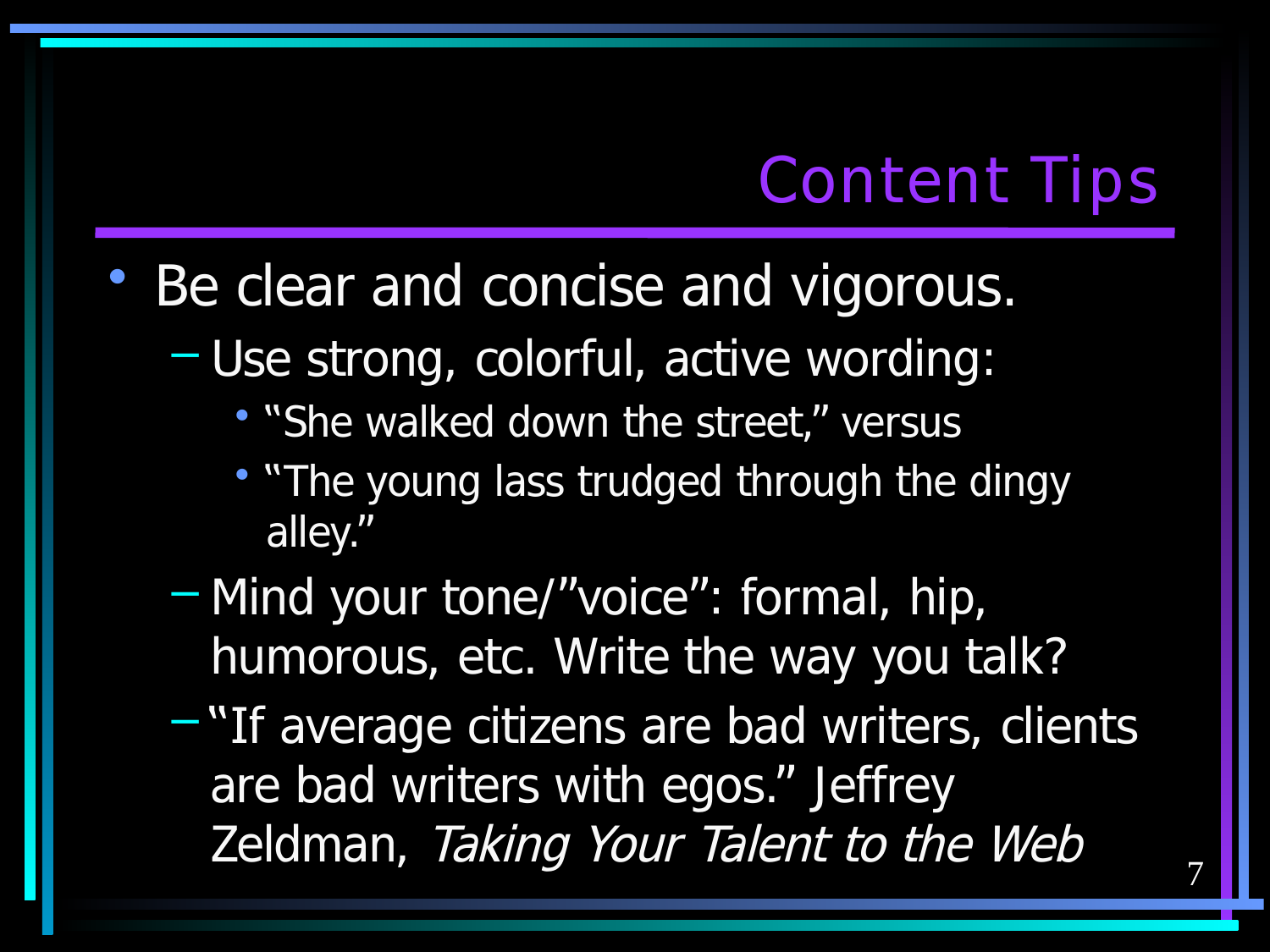

# Content Tips
Be clear and concise and vigorous.
Use strong, colorful, active wording:
“She walked down the street,” versus
“The young lass trudged through the dingy alley.”
Mind your tone/”voice”: formal, hip, humorous, etc. Write the way you talk?
“If average citizens are bad writers, clients are bad writers with egos.” Jeffrey Zeldman, Taking Your Talent to the Web
7